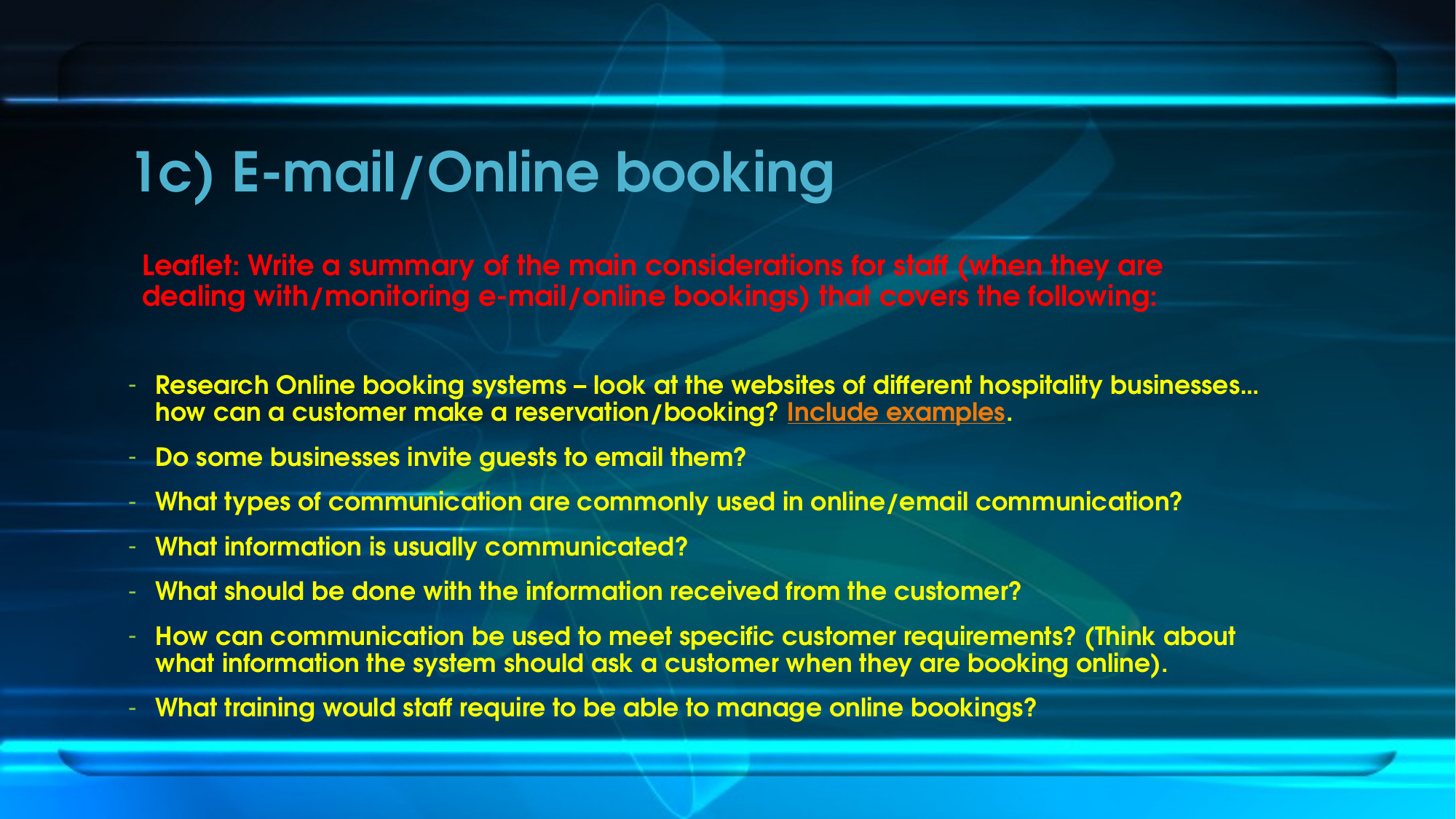

# 1c) E-mail/Online booking
Leaflet: Write a summary of the main considerations for staff (when they are dealing with/monitoring e-mail/online bookings) that covers the following:

Research Online booking systems – look at the websites of different hospitality businesses…how can a customer make a reservation/booking? Include examples.
Do some businesses invite guests to email them?
What types of communication are commonly used in online/email communication?
What information is usually communicated?
What should be done with the information received from the customer?
How can communication be used to meet specific customer requirements? (Think about what information the system should ask a customer when they are booking online).
What training would staff require to be able to manage online bookings?